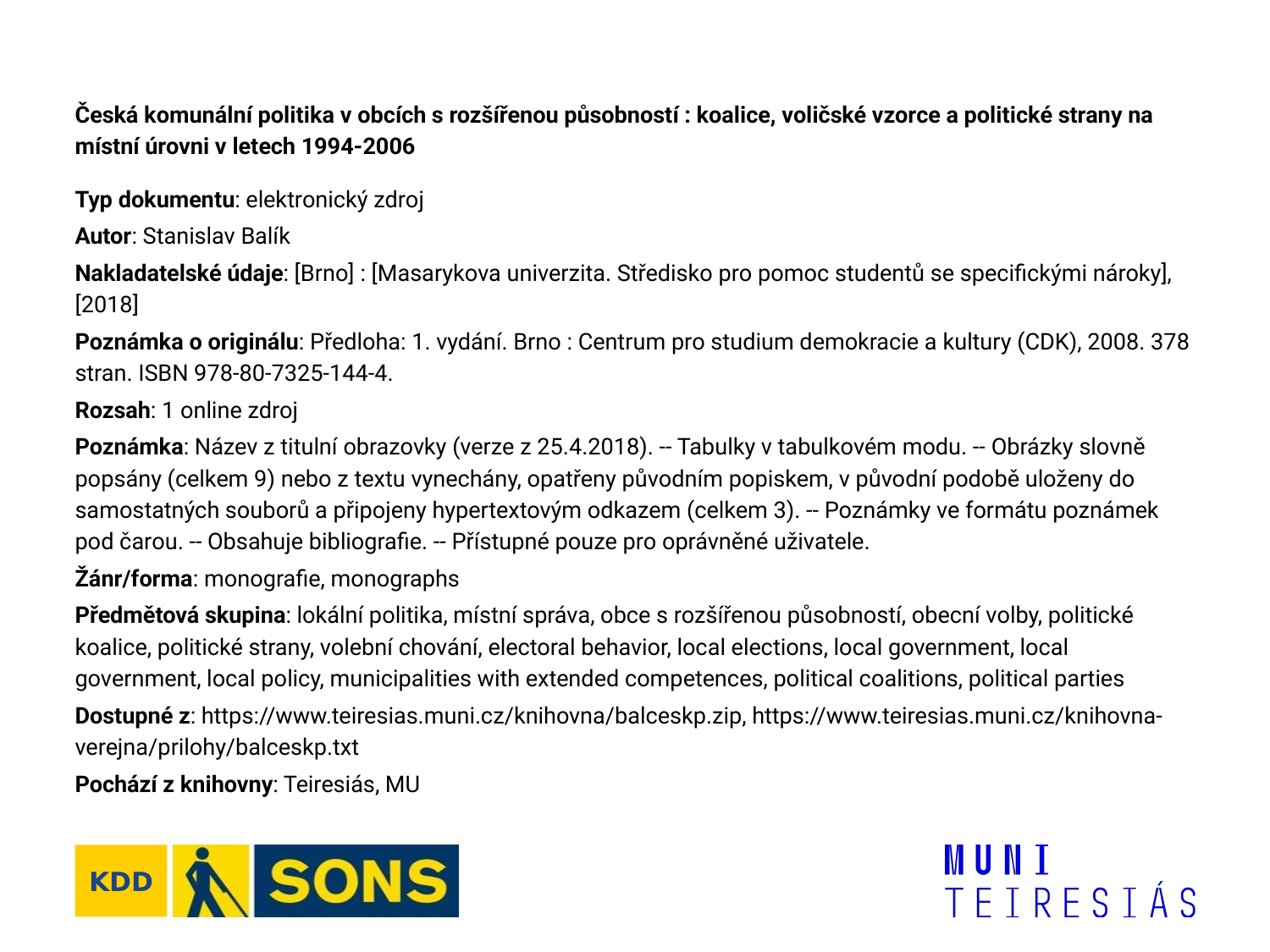

Česká komunální politika v obcích s rozšířenou působností : koalice, voličské vzorce a politické strany na místní úrovni v letech 1994-2006
Typ dokumentu: elektronický zdroj
Autor: Stanislav Balík
Nakladatelské údaje: [Brno] : [Masarykova univerzita. Středisko pro pomoc studentů se specifickými nároky], [2018]
Poznámka o originálu: Předloha: 1. vydání. Brno : Centrum pro studium demokracie a kultury (CDK), 2008. 378 stran. ISBN 978-80-7325-144-4.
Rozsah: 1 online zdroj
Poznámka: Název z titulní obrazovky (verze z 25.4.2018). -- Tabulky v tabulkovém modu. -- Obrázky slovně popsány (celkem 9) nebo z textu vynechány, opatřeny původním popiskem, v původní podobě uloženy do samostatných souborů a připojeny hypertextovým odkazem (celkem 3). -- Poznámky ve formátu poznámek pod čarou. -- Obsahuje bibliografie. -- Přístupné pouze pro oprávněné uživatele.
Žánr/forma: monografie, monographs
Předmětová skupina: lokální politika, místní správa, obce s rozšířenou působností, obecní volby, politické koalice, politické strany, volební chování, electoral behavior, local elections, local government, local government, local policy, municipalities with extended competences, political coalitions, political parties
Dostupné z: https://www.teiresias.muni.cz/knihovna/balceskp.zip, https://www.teiresias.muni.cz/knihovna-verejna/prilohy/balceskp.txt
Pochází z knihovny: Teiresiás, MU